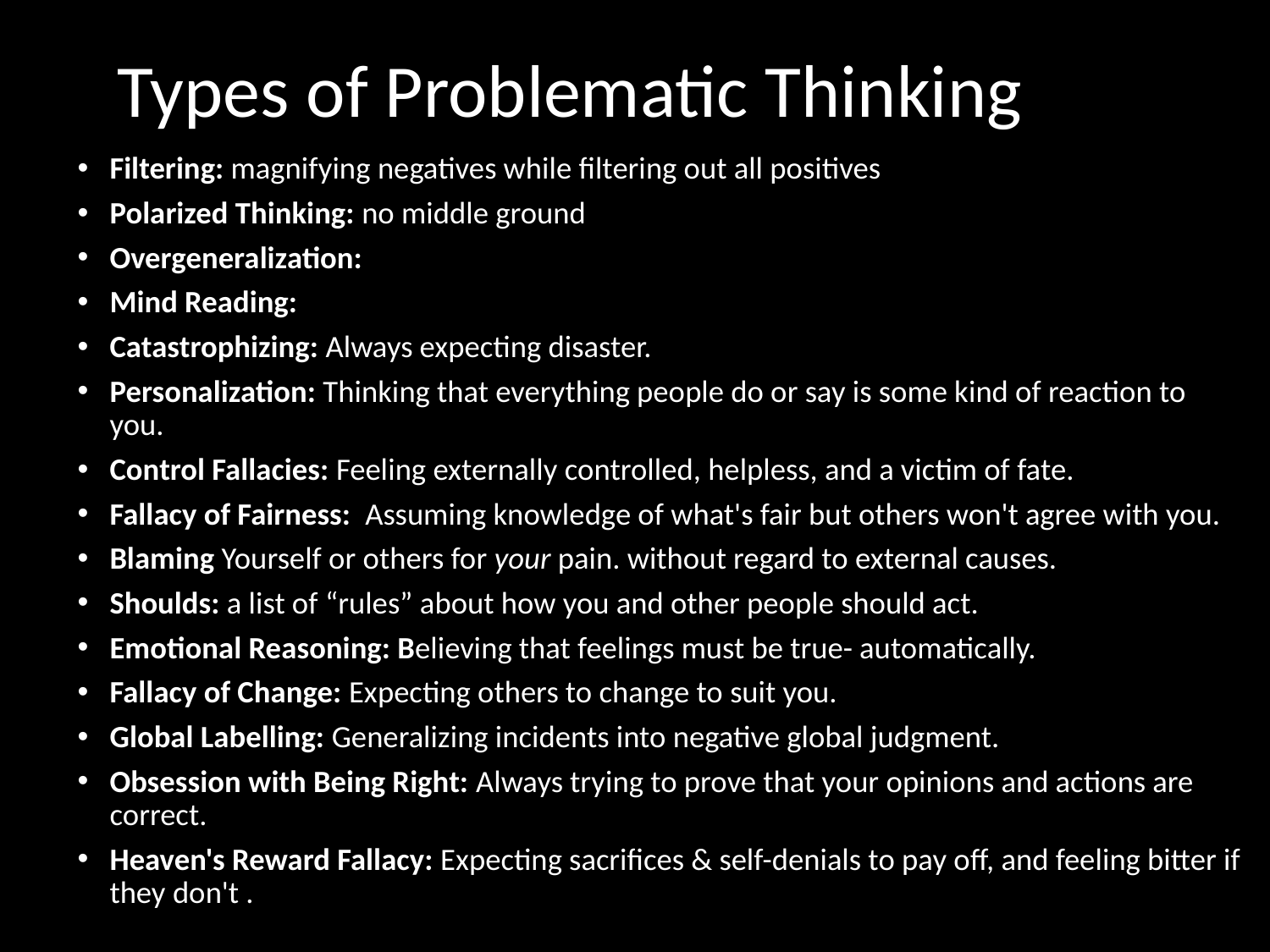

# Types of Problematic Thinking
Filtering: magnifying negatives while filtering out all positives
Polarized Thinking: no middle ground
Overgeneralization:
Mind Reading:
Catastrophizing: Always expecting disaster.
Personalization: Thinking that everything people do or say is some kind of reaction to you.
Control Fallacies: Feeling externally controlled, helpless, and a victim of fate.
Fallacy of Fairness:  Assuming knowledge of what's fair but others won't agree with you.
Blaming Yourself or others for your pain. without regard to external causes.
Shoulds: a list of “rules” about how you and other people should act.
Emotional Reasoning: Believing that feelings must be true- automatically.
Fallacy of Change: Expecting others to change to suit you.
Global Labelling: Generalizing incidents into negative global judgment.
Obsession with Being Right: Always trying to prove that your opinions and actions are correct.
Heaven's Reward Fallacy: Expecting sacrifices & self-denials to pay off, and feeling bitter if they don't .